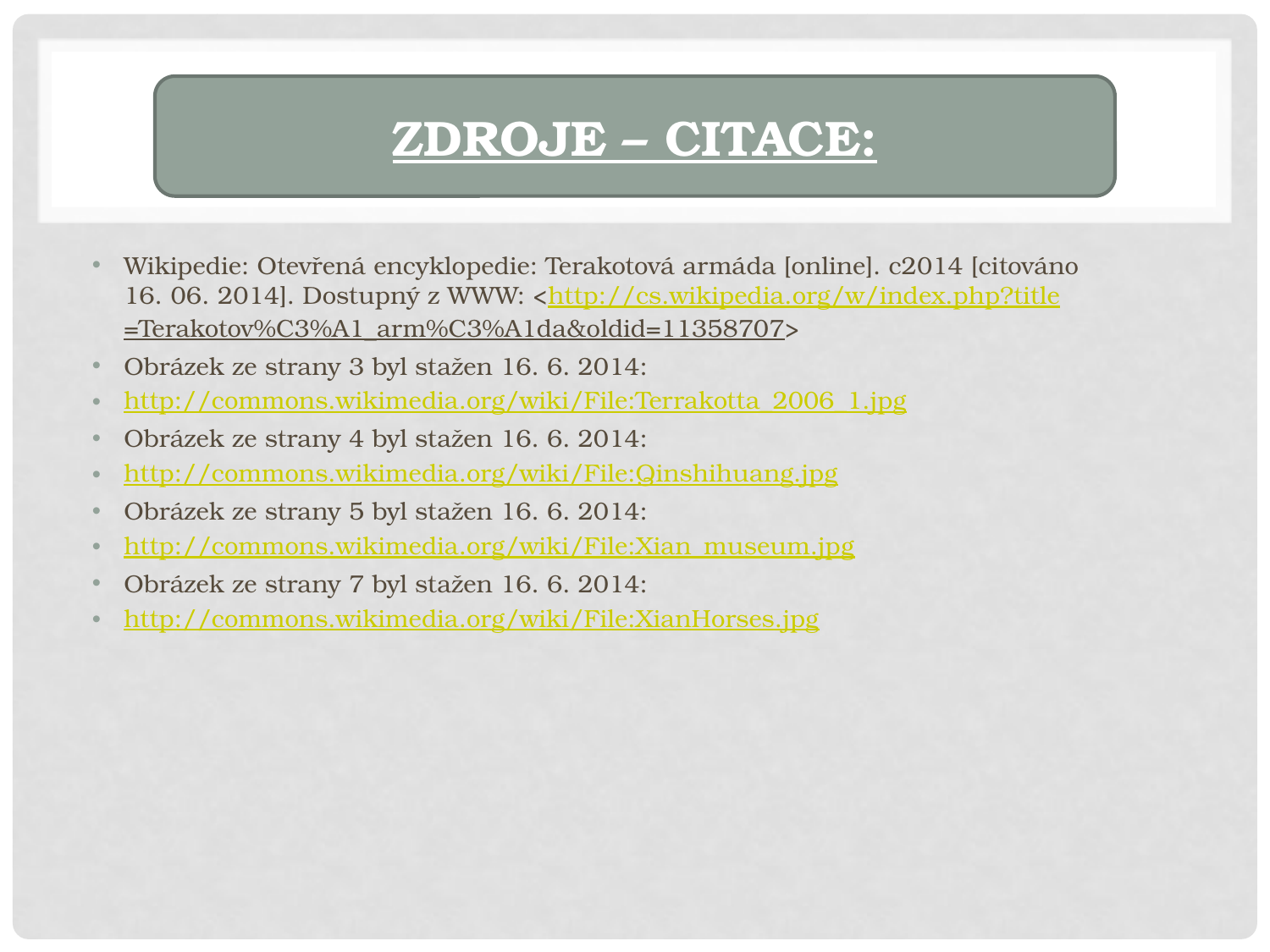

#
ZDROJE – CITACE:
Wikipedie: Otevřená encyklopedie: Terakotová armáda [online]. c2014 [citováno 16. 06. 2014]. Dostupný z WWW: <http://cs.wikipedia.org/w/index.php?title=Terakotov%C3%A1_arm%C3%A1da&oldid=11358707>
Obrázek ze strany 3 byl stažen 16. 6. 2014:
http://commons.wikimedia.org/wiki/File:Terrakotta_2006_1.jpg
Obrázek ze strany 4 byl stažen 16. 6. 2014:
http://commons.wikimedia.org/wiki/File:Qinshihuang.jpg
Obrázek ze strany 5 byl stažen 16. 6. 2014:
http://commons.wikimedia.org/wiki/File:Xian_museum.jpg
Obrázek ze strany 7 byl stažen 16. 6. 2014:
http://commons.wikimedia.org/wiki/File:XianHorses.jpg